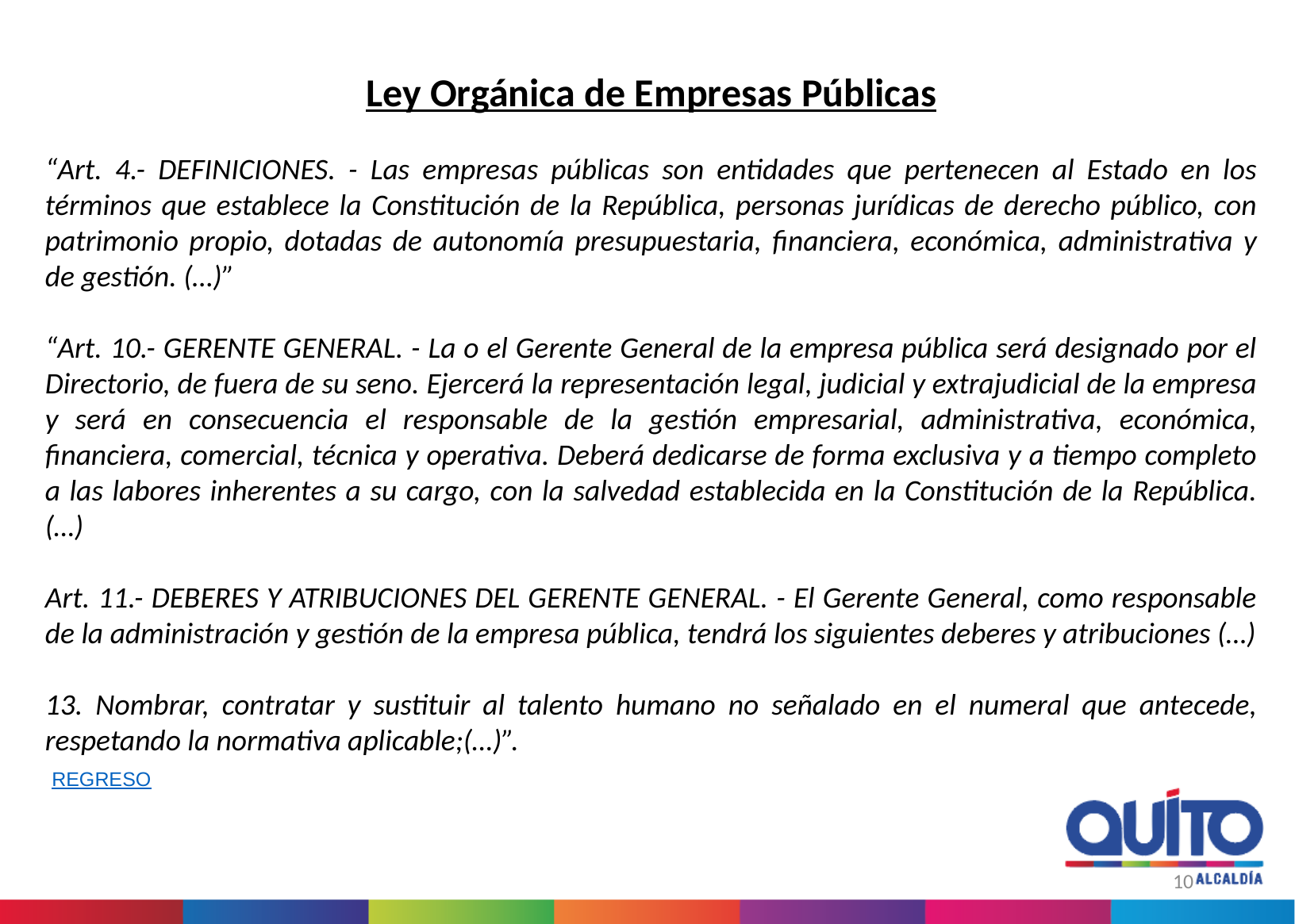

Ley Orgánica de Empresas Públicas

“Art. 4.- DEFINICIONES. - Las empresas públicas son entidades que pertenecen al Estado en los términos que establece la Constitución de la República, personas jurídicas de derecho público, con patrimonio propio, dotadas de autonomía presupuestaria, financiera, económica, administrativa y de gestión. (…)”

“Art. 10.- GERENTE GENERAL. - La o el Gerente General de la empresa pública será designado por el Directorio, de fuera de su seno. Ejercerá la representación legal, judicial y extrajudicial de la empresa y será en consecuencia el responsable de la gestión empresarial, administrativa, económica, financiera, comercial, técnica y operativa. Deberá dedicarse de forma exclusiva y a tiempo completo a las labores inherentes a su cargo, con la salvedad establecida en la Constitución de la República. (…)

Art. 11.- DEBERES Y ATRIBUCIONES DEL GERENTE GENERAL. - El Gerente General, como responsable de la administración y gestión de la empresa pública, tendrá los siguientes deberes y atribuciones (…)

13. Nombrar, contratar y sustituir al talento humano no señalado en el numeral que antecede, respetando la normativa aplicable;(…)”.
 REGRESO

10